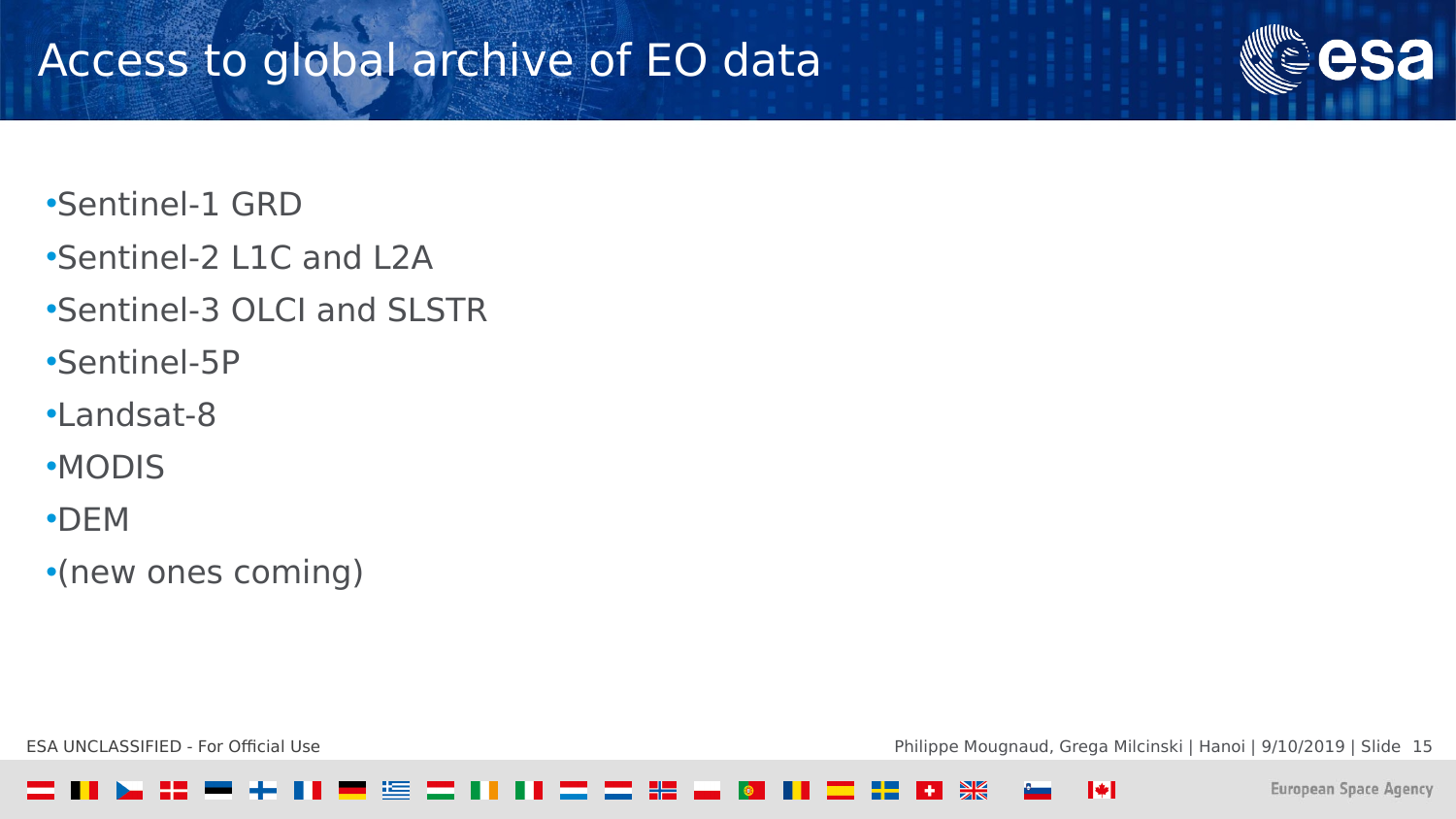

# Access to global archive of EO data
Sentinel-1 GRD
Sentinel-2 L1C and L2A
Sentinel-3 OLCI and SLSTR
Sentinel-5P
Landsat-8
MODIS
DEM
(new ones coming)